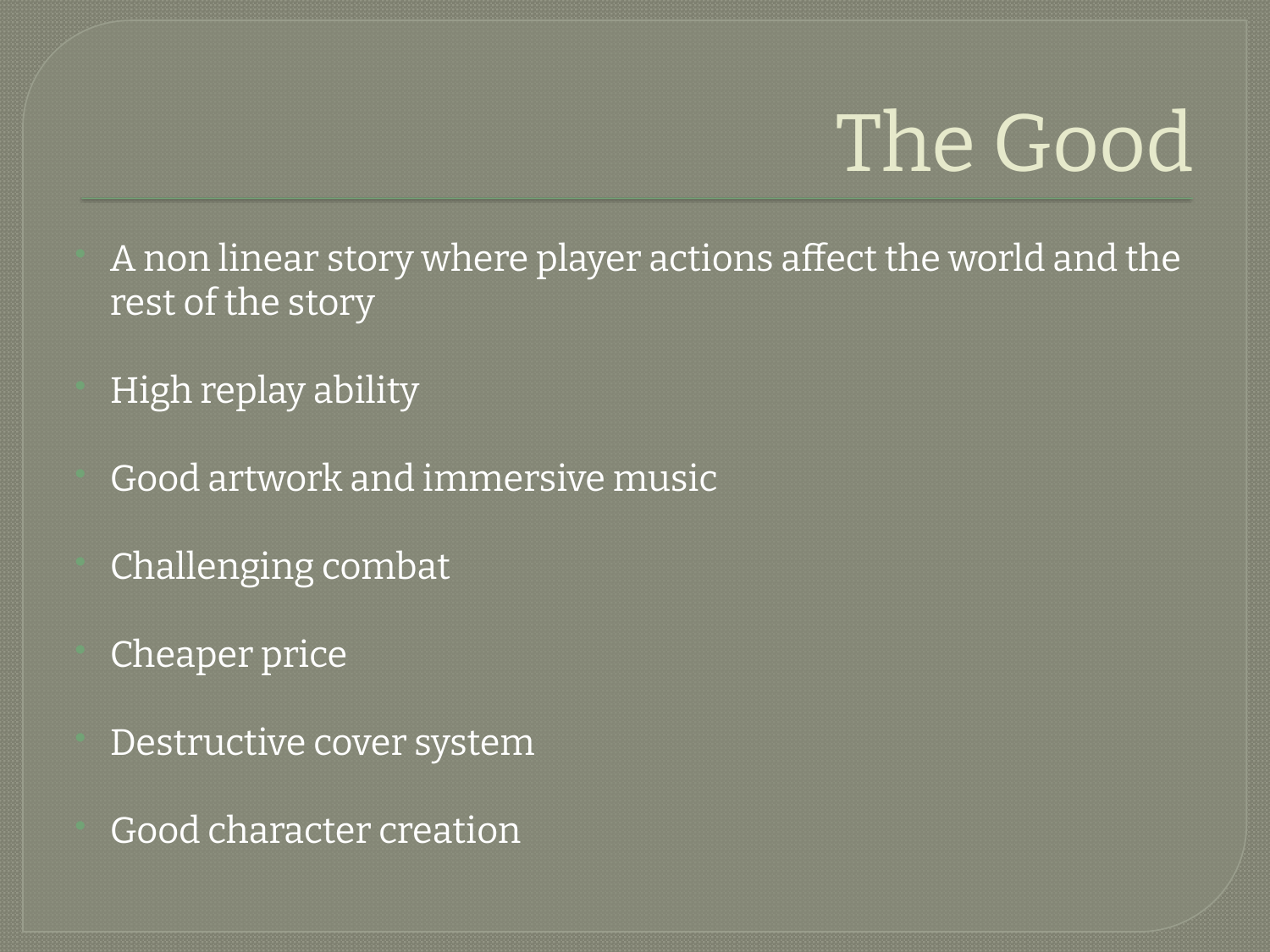

# The Good
A non linear story where player actions affect the world and the rest of the story

High replay ability

Good artwork and immersive music

Challenging combat

Cheaper price

Destructive cover system

Good character creation